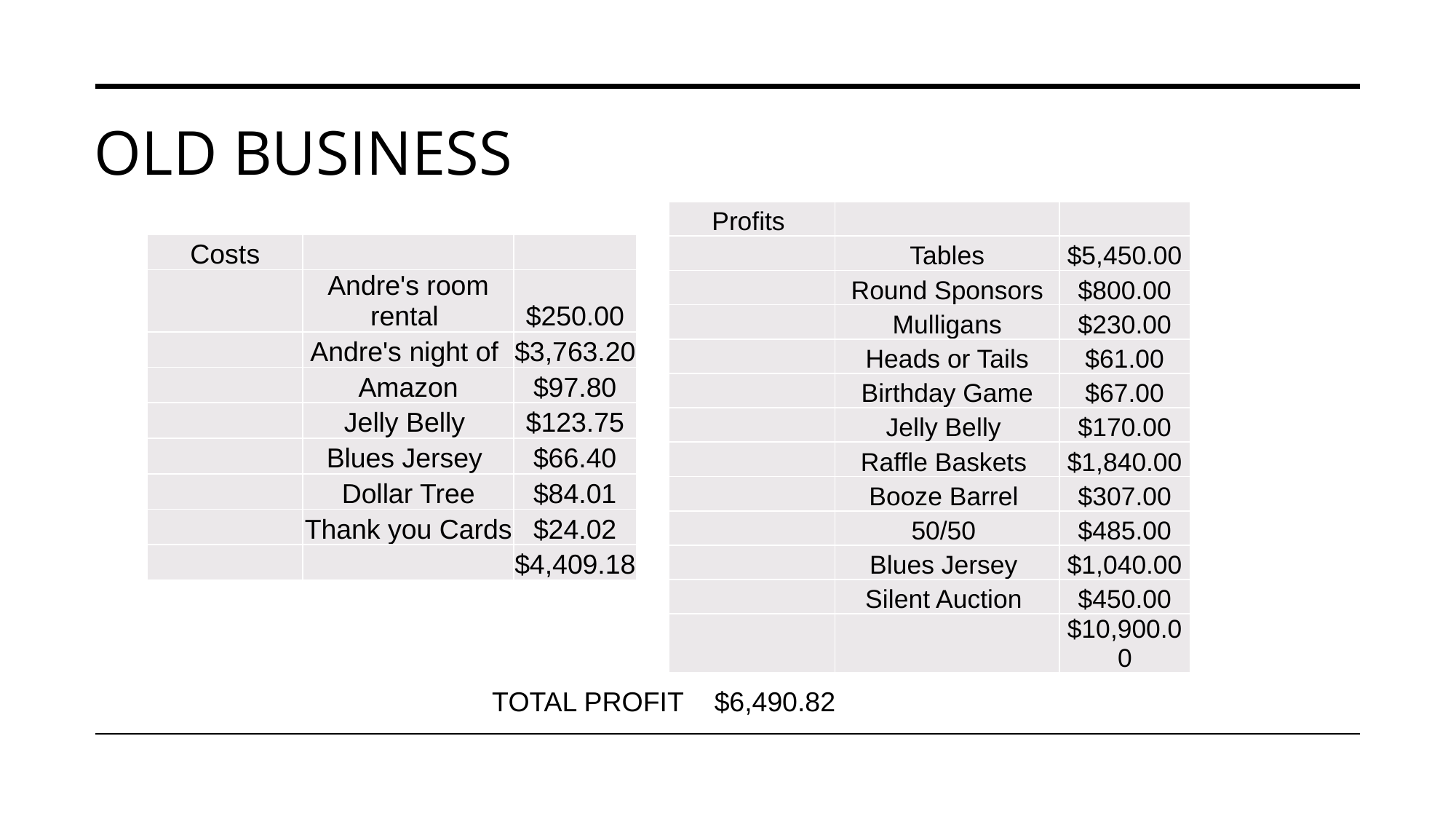

# OLD BUSINESS
| Profits |  |  |
| --- | --- | --- |
|  | Tables | $5,450.00 |
|  | Round Sponsors | $800.00 |
|  | Mulligans | $230.00 |
|  | Heads or Tails | $61.00 |
|  | Birthday Game | $67.00 |
|  | Jelly Belly | $170.00 |
|  | Raffle Baskets | $1,840.00 |
|  | Booze Barrel | $307.00 |
|  | 50/50 | $485.00 |
|  | Blues Jersey | $1,040.00 |
|  | Silent Auction | $450.00 |
|  |  | $10,900.00 |
| Costs |  |  |
| --- | --- | --- |
|  | Andre's room rental | $250.00 |
|  | Andre's night of | $3,763.20 |
|  | Amazon | $97.80 |
|  | Jelly Belly | $123.75 |
|  | Blues Jersey | $66.40 |
|  | Dollar Tree | $84.01 |
|  | Thank you Cards | $24.02 |
|  |  | $4,409.18 |
TOTAL PROFIT    $6,490.82